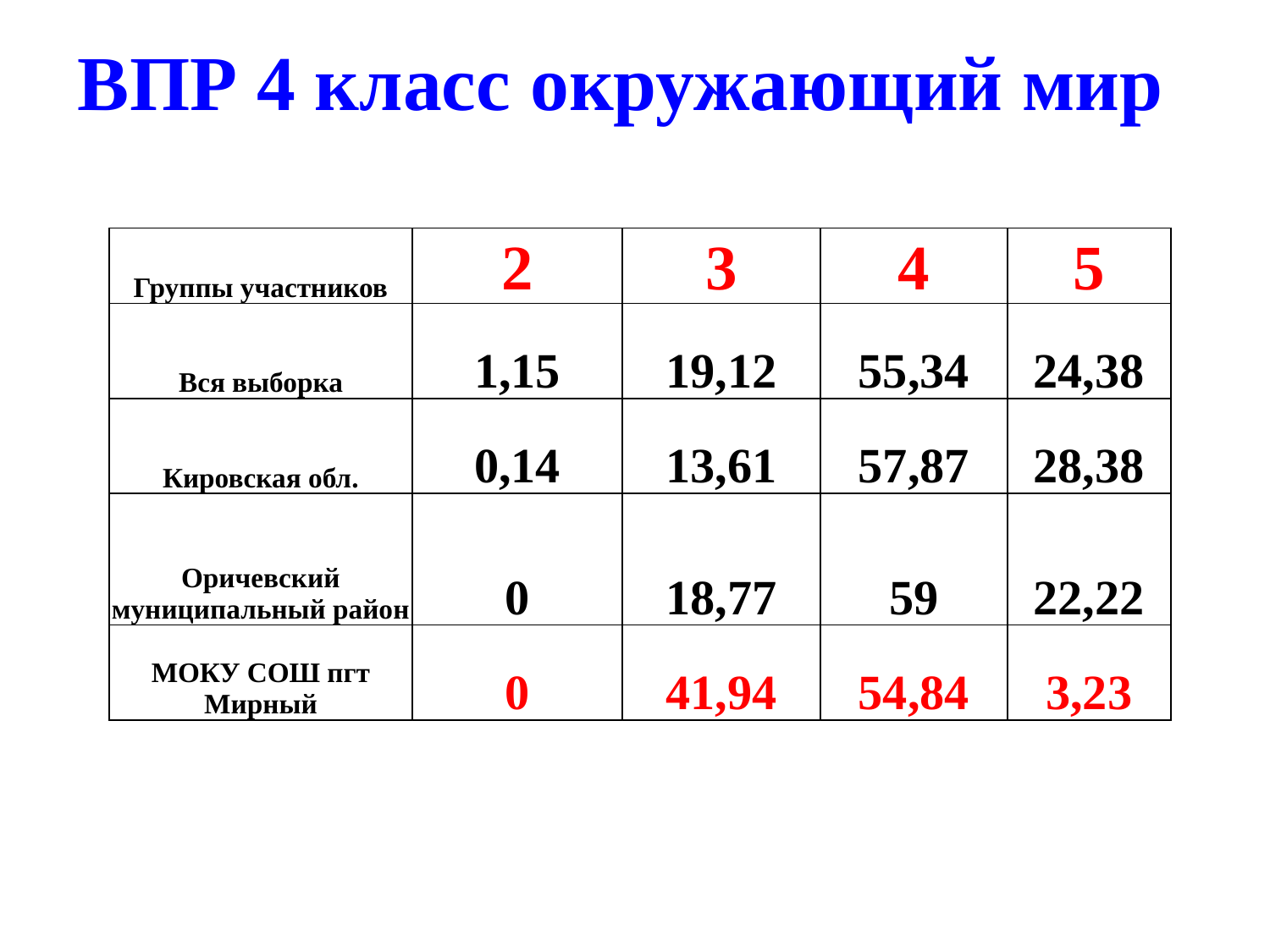

# ВПР 4 класс окружающий мир
| Группы участников | 2 | 3 | 4 | 5 |
| --- | --- | --- | --- | --- |
| Вся выборка | 1,15 | 19,12 | 55,34 | 24,38 |
| Кировская обл. | 0,14 | 13,61 | 57,87 | 28,38 |
| Оричевский муниципальный район | 0 | 18,77 | 59 | 22,22 |
| МОКУ СОШ пгт Мирный | 0 | 41,94 | 54,84 | 3,23 |